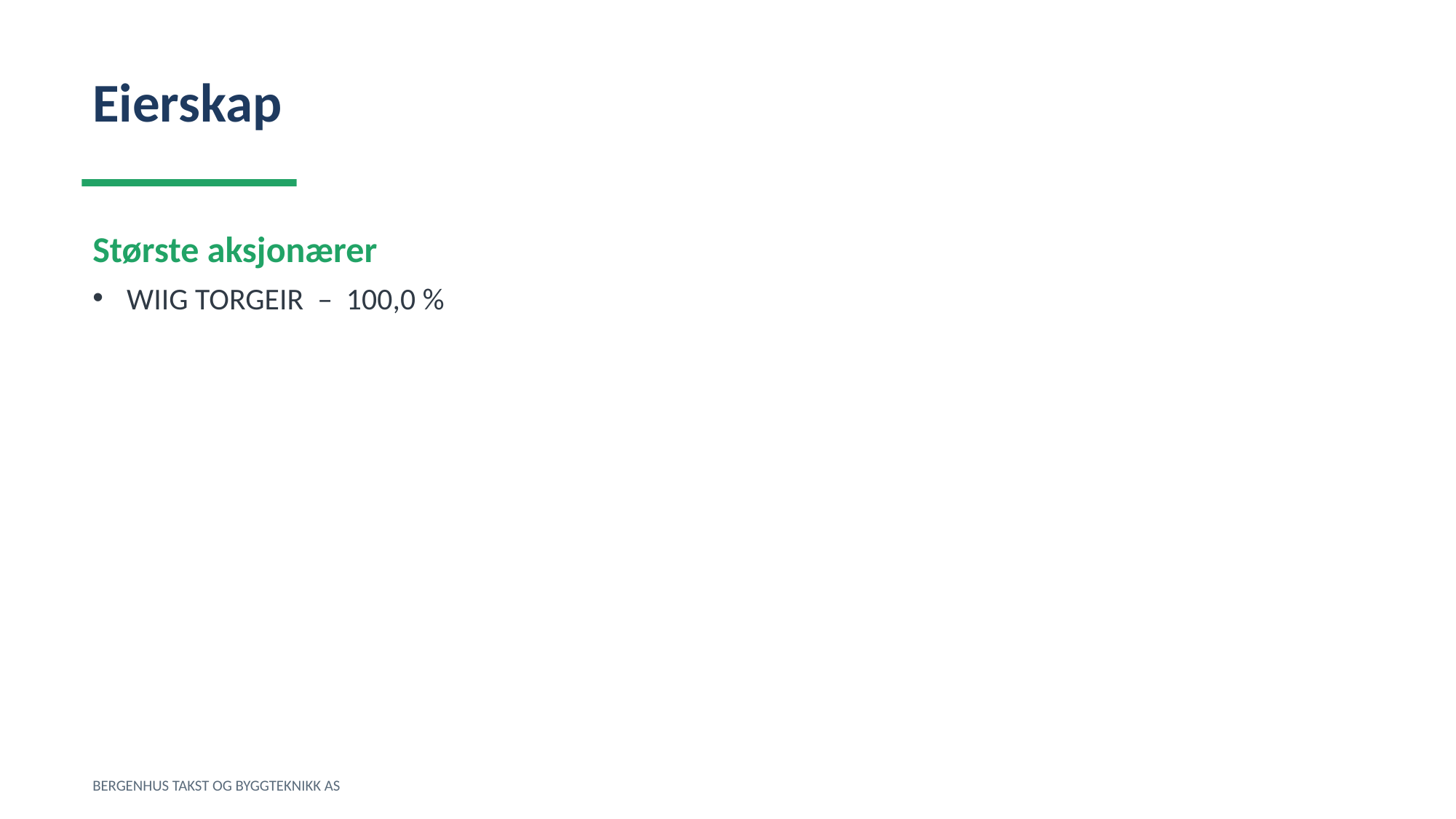

Eierskap

Største aksjonærer
WIIG TORGEIR  –  100,0 %
BERGENHUS TAKST OG BYGGTEKNIKK AS